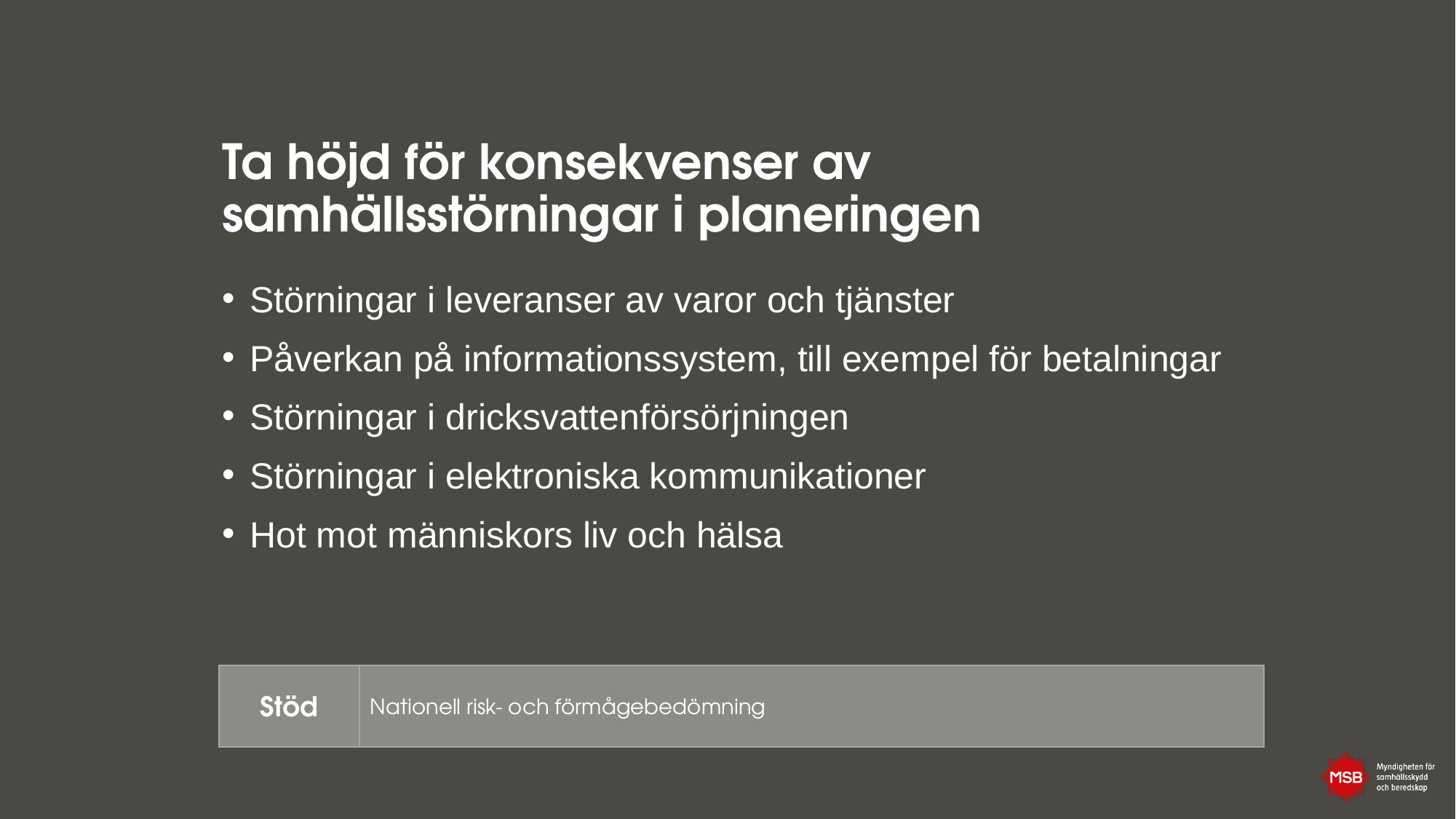

# Ta höjd för konsekvenser av samhällsstörningar i planeringen
Störningar i leveranser av varor och tjänster
Påverkan på informationssystem, till exempel för betalningar
Störningar i dricksvattenförsörjningen
Störningar i elektroniska kommunikationer
Hot mot människors liv och hälsa
Stöd
Nationell risk- och förmågebedömning